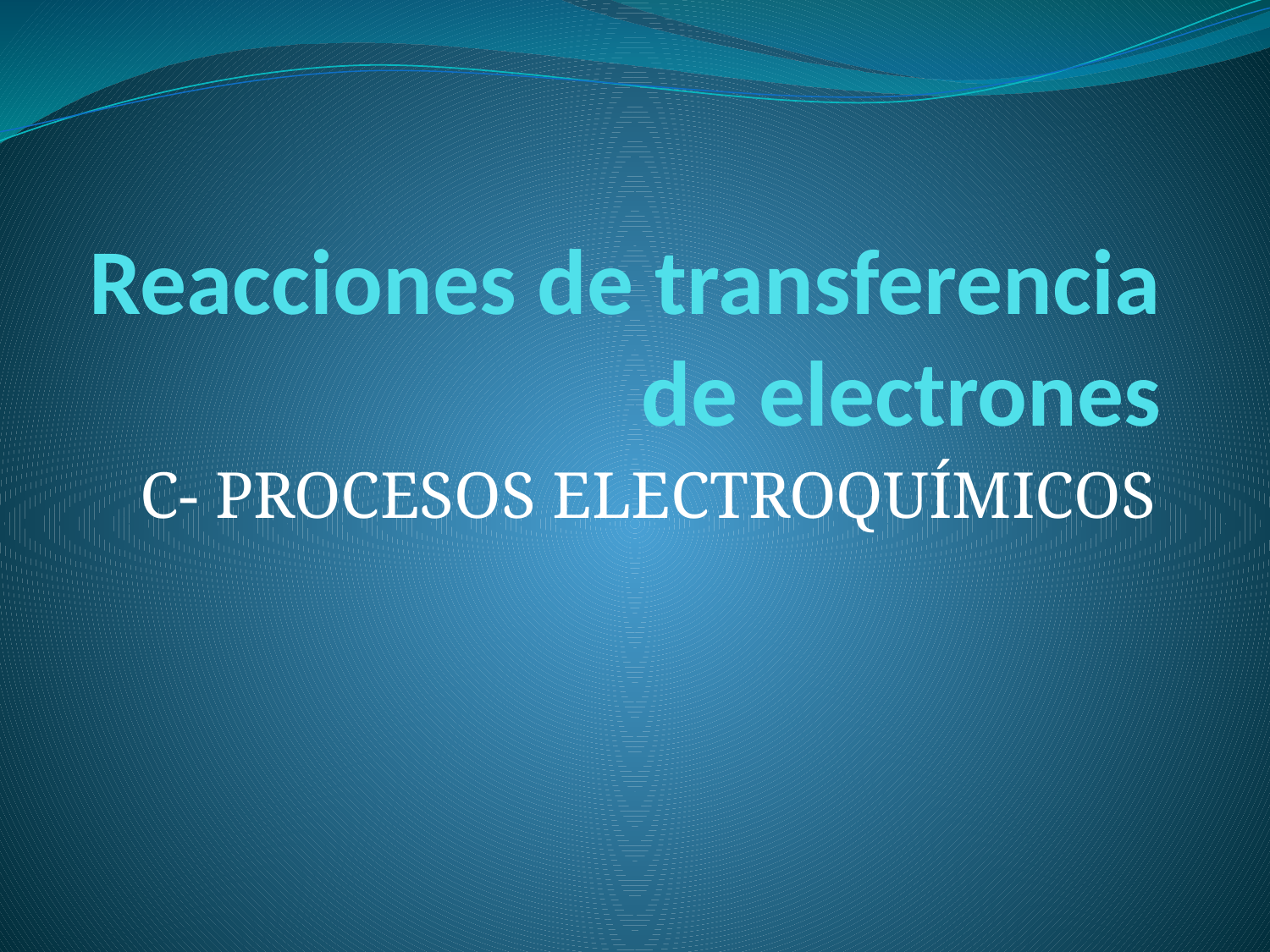

# Reacciones de transferencia de electrones
C- PROCESOS ELECTROQUÍMICOS